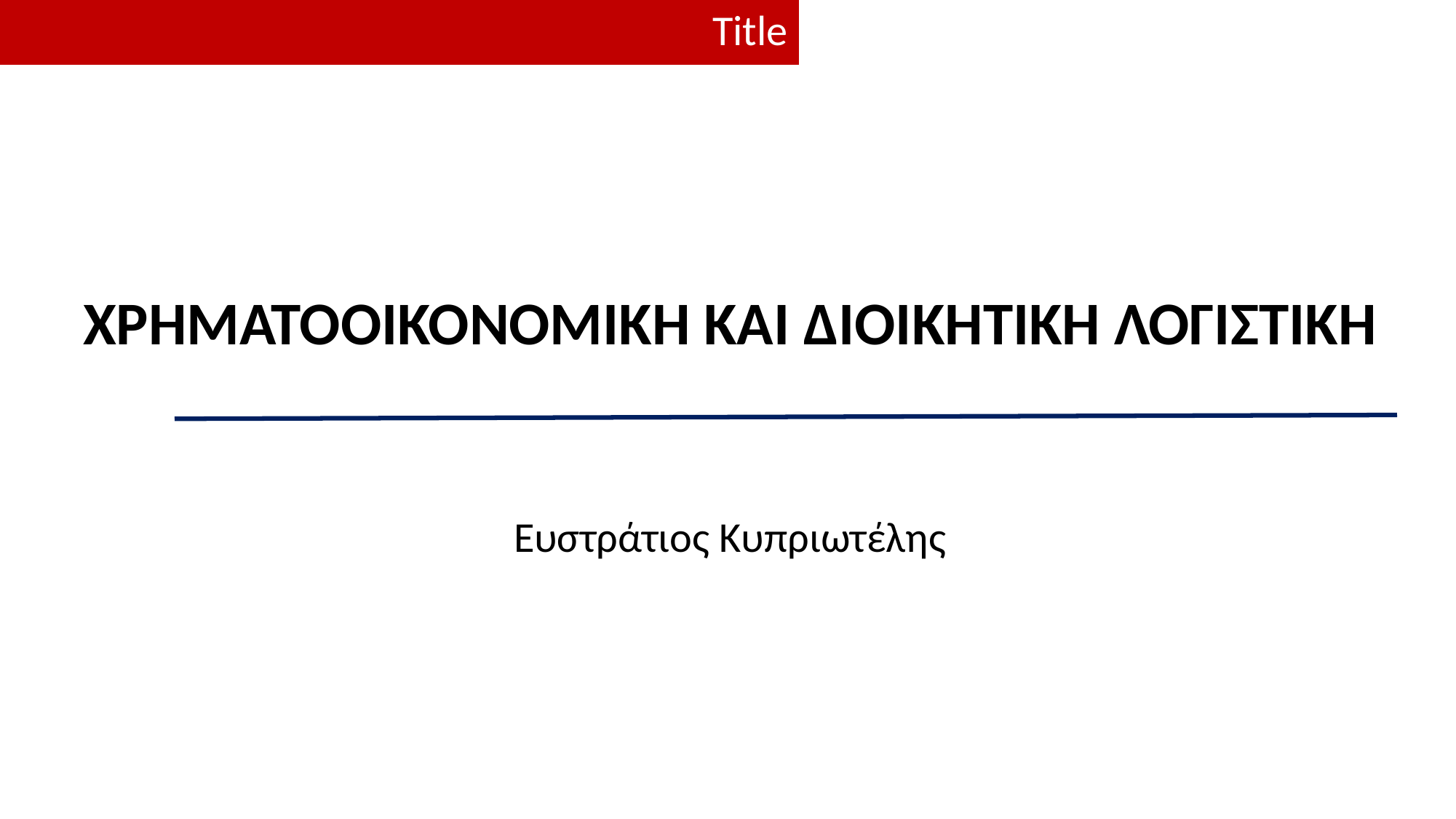

# Title

Χρηματοοικονομικη και διοικητικη λογιστικη

Ευστράτιος Κυπριωτέλης